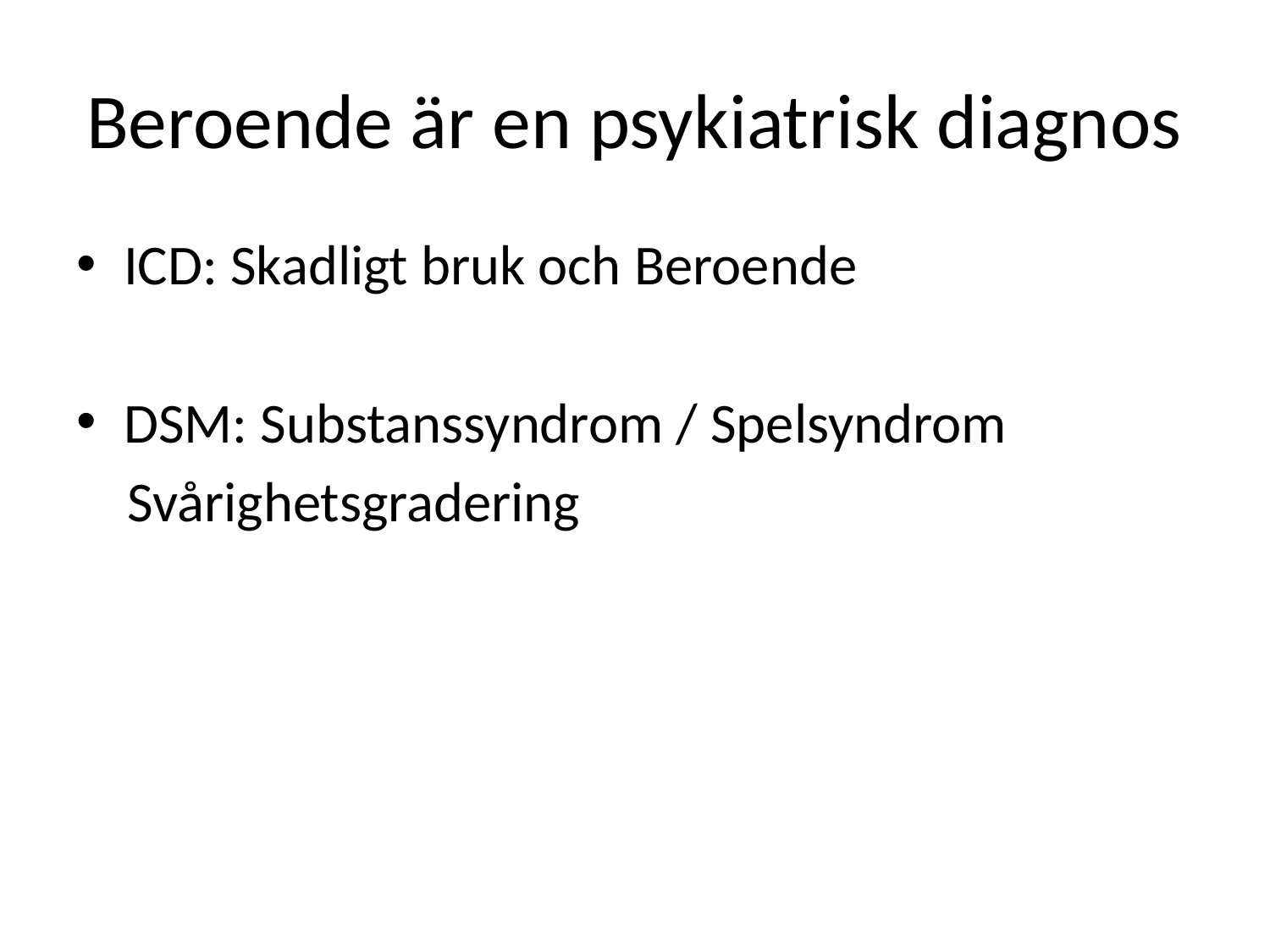

# Beroende är en psykiatrisk diagnos
ICD: Skadligt bruk och Beroende

DSM: Substanssyndrom / Spelsyndrom
    Svårighetsgradering